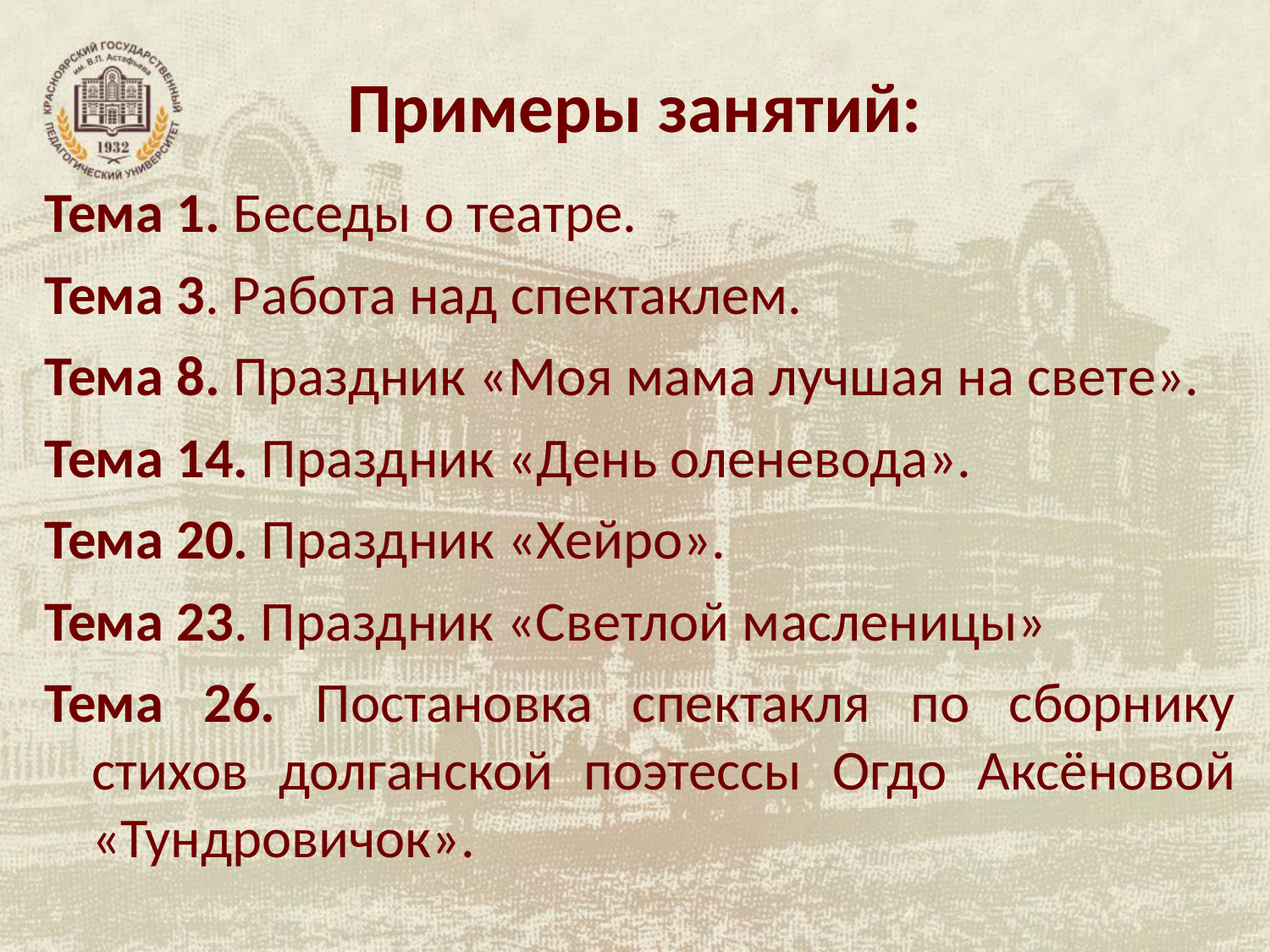

# Примеры занятий:
Тема 1. Беседы о театре.
Тема 3. Работа над спектаклем.
Тема 8. Праздник «Моя мама лучшая на свете».
Тема 14. Праздник «День оленевода».
Тема 20. Праздник «Хейро».
Тема 23. Праздник «Светлой масленицы»
Тема 26. Постановка спектакля по сборнику стихов долганской поэтессы Огдо Аксёновой «Тундровичок».